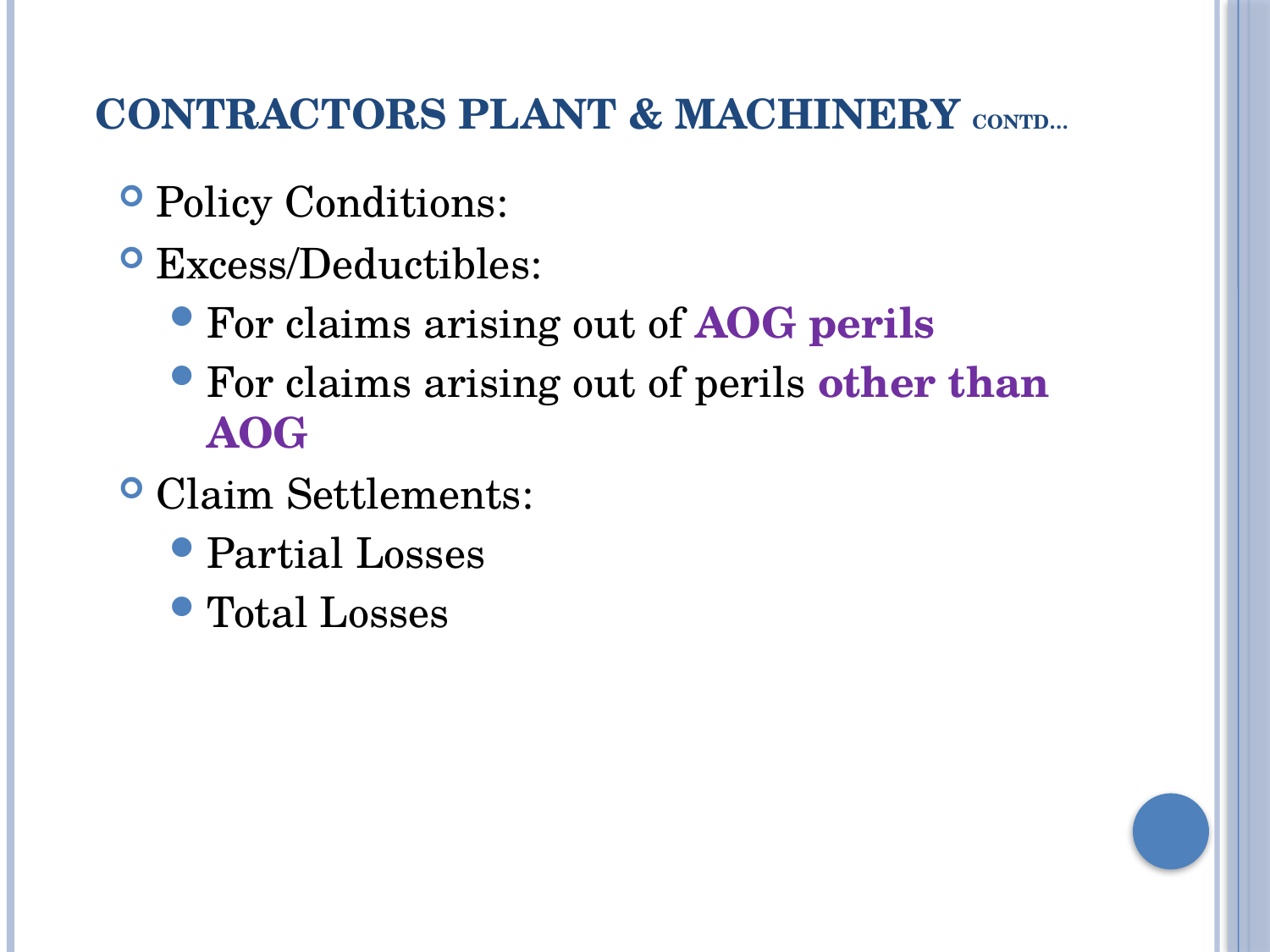

# Contractors Plant & Machinery contd…
Policy Conditions:
Excess/Deductibles:
For claims arising out of AOG perils
For claims arising out of perils other than AOG
Claim Settlements:
Partial Losses
Total Losses